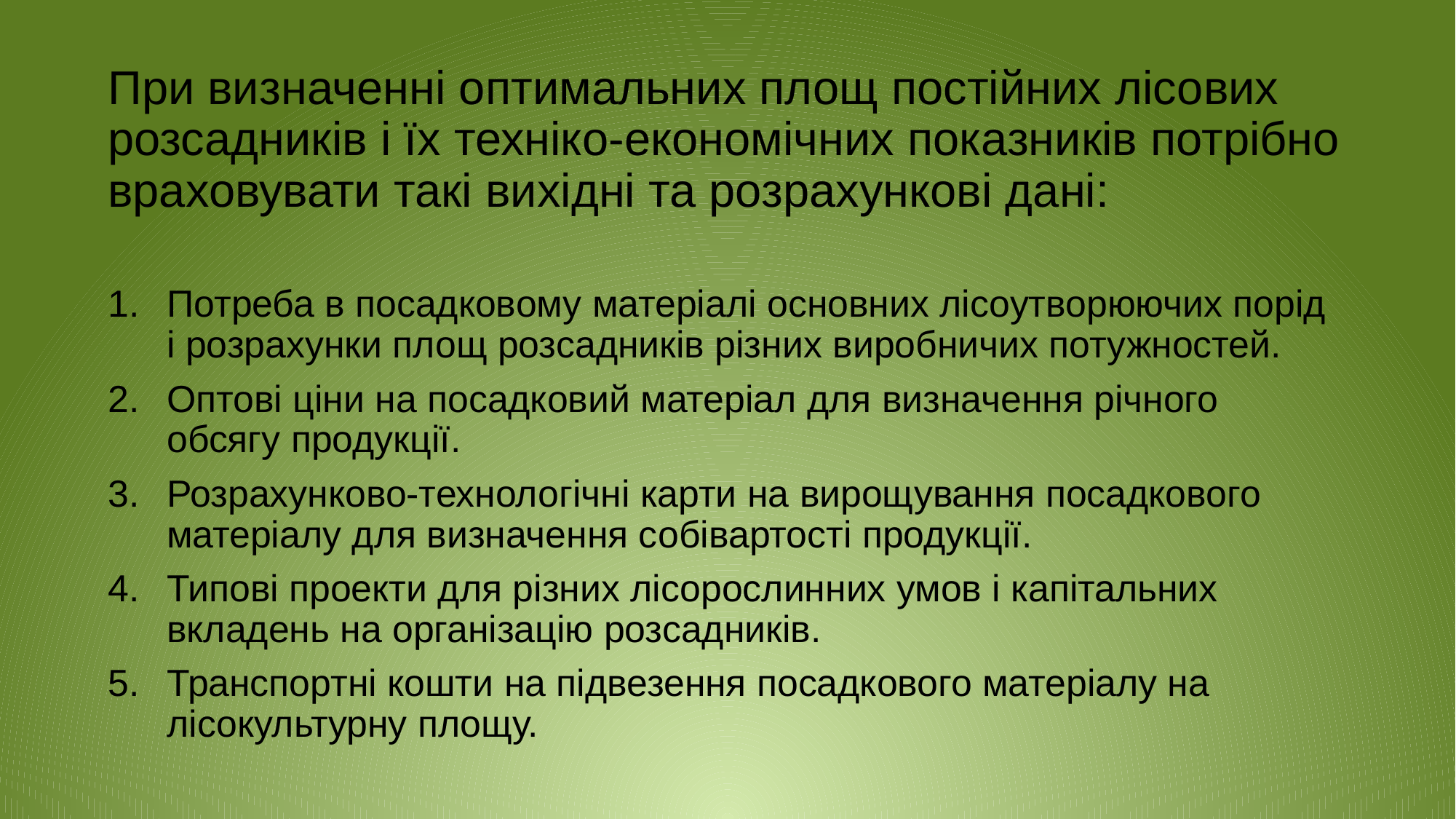

При визначенні оптимальних площ постійних лісових розсадників і їх техніко-економічних показників потрібно враховувати такі вихідні та розрахункові дані:

Потреба в посадковому матеріалі основних лісоутворюючих порід і розрахунки площ розсадників різних виробничих потужностей.
Оптові ціни на посадковий матеріал для визначення річного обсягу продукції.
Розрахунково-технологічні карти на вирощування посадкового матеріалу для визначення собівартості продукції.
Типові проекти для різних лісорослинних умов і капітальних вкладень на організацію розсадників.
Транспортні кошти на підвезення посадкового матеріалу на лісокультурну площу.